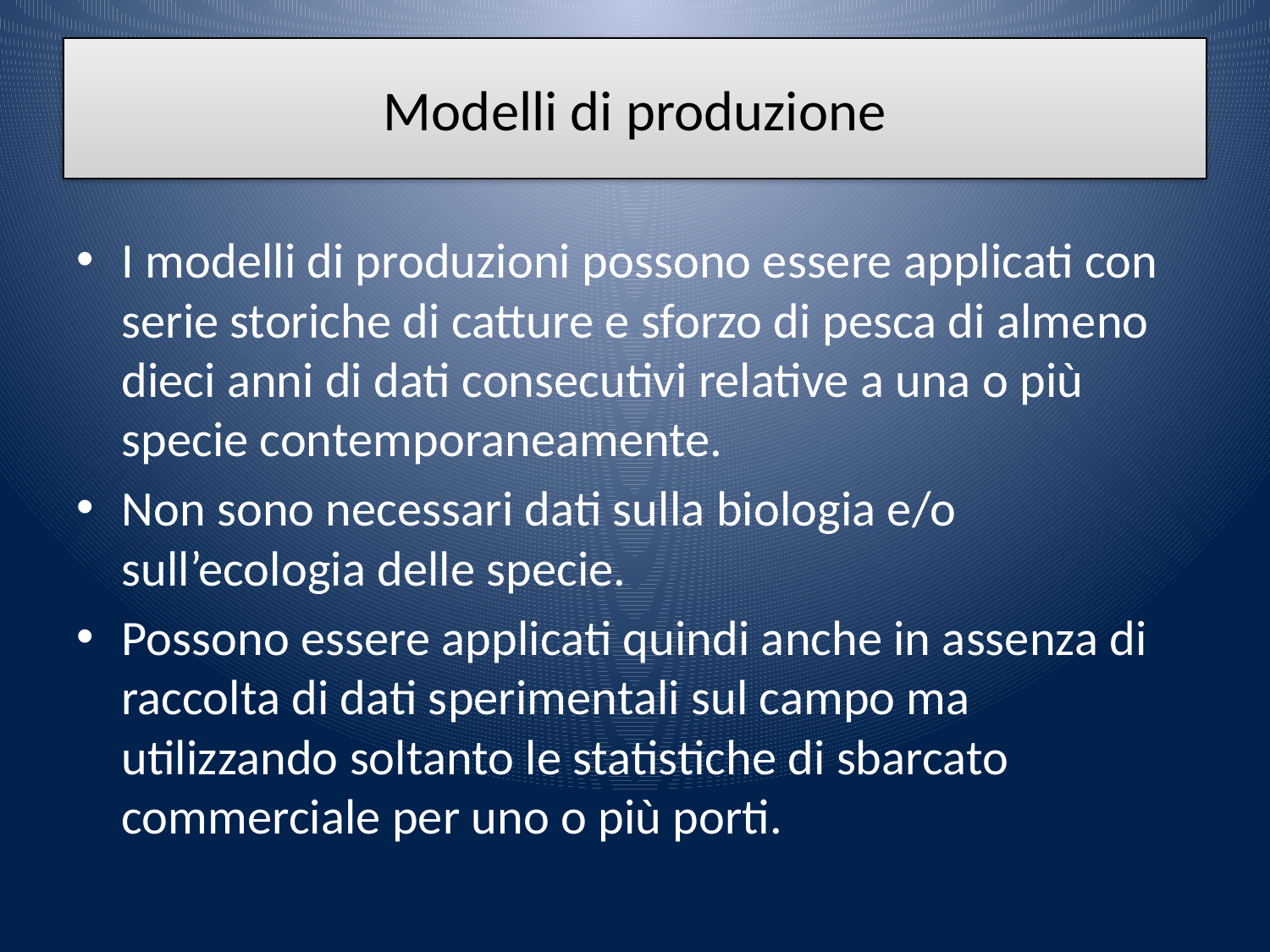

# Modelli di produzione
I modelli di produzioni possono essere applicati con serie storiche di catture e sforzo di pesca di almeno dieci anni di dati consecutivi relative a una o più specie contemporaneamente.
Non sono necessari dati sulla biologia e/o sull’ecologia delle specie.
Possono essere applicati quindi anche in assenza di raccolta di dati sperimentali sul campo ma utilizzando soltanto le statistiche di sbarcato commerciale per uno o più porti.